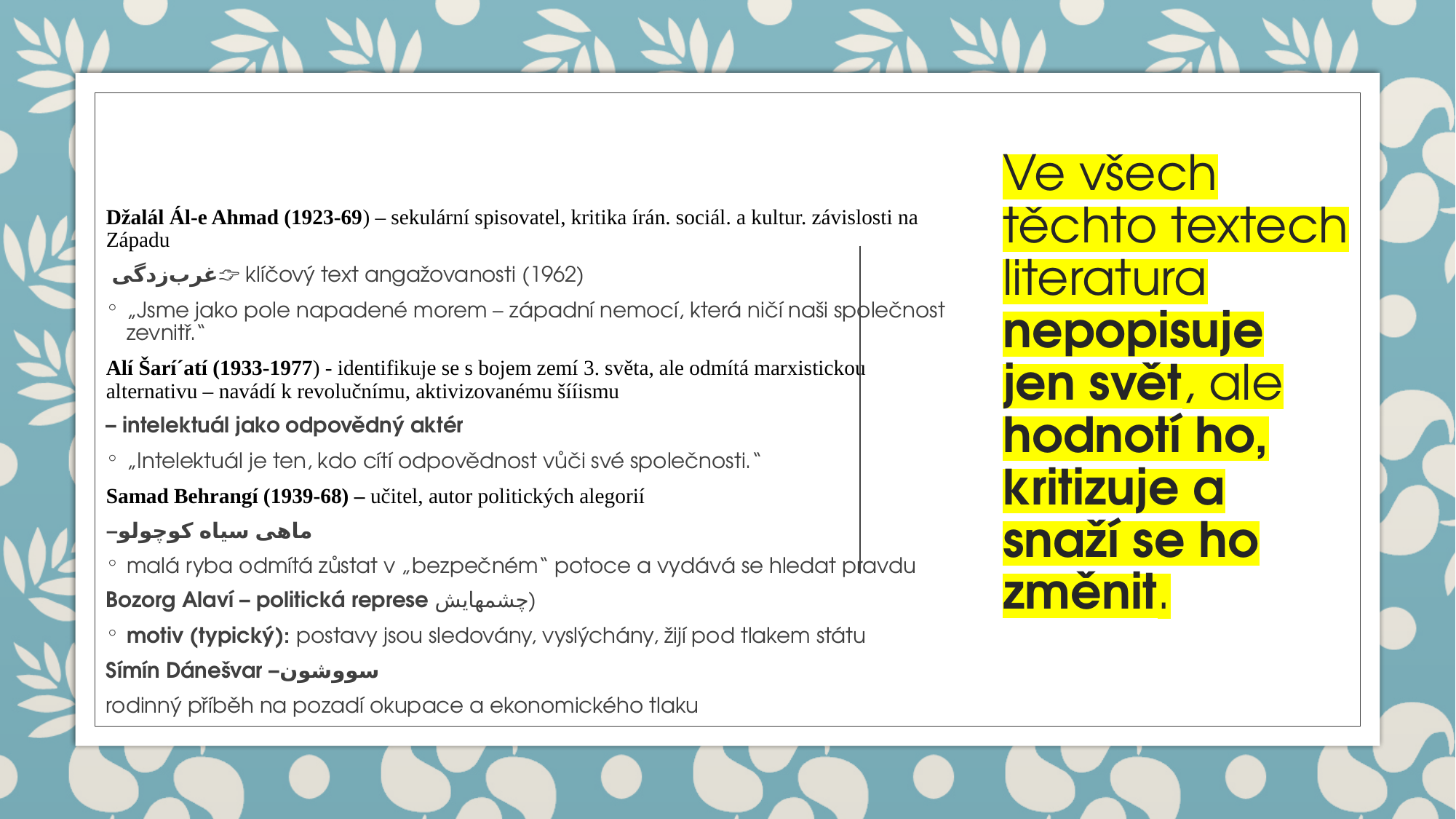

Džalál Ál-e Ahmad (1923-69) – sekulární spisovatel, kritika írán. sociál. a kultur. závislosti na Západu
 غرب‌زدگی👉 klíčový text angažovanosti (1962)
„Jsme jako pole napadené morem – západní nemocí, která ničí naši společnost zevnitř.“
Alí Šarí´atí (1933-1977) - identifikuje se s bojem zemí 3. světa, ale odmítá marxistickou alternativu – navádí k revolučnímu, aktivizovanému šííismu
– intelektuál jako odpovědný aktér
„Intelektuál je ten, kdo cítí odpovědnost vůči své společnosti.“
Samad Behrangí (1939-68) – učitel, autor politických alegorií
–ماهی سیاه کوچولو
malá ryba odmítá zůstat v „bezpečném“ potoce a vydává se hledat pravdu
Bozorg Alaví – politická represe چشمهایش)
motiv (typický): postavy jsou sledovány, vyslýchány, žijí pod tlakem státu
Símín Dánešvar –سووشون
rodinný příběh na pozadí okupace a ekonomického tlaku

# Ve všech těchto textech literatura nepopisuje jen svět, ale hodnotí ho, kritizuje a snaží se ho změnit.